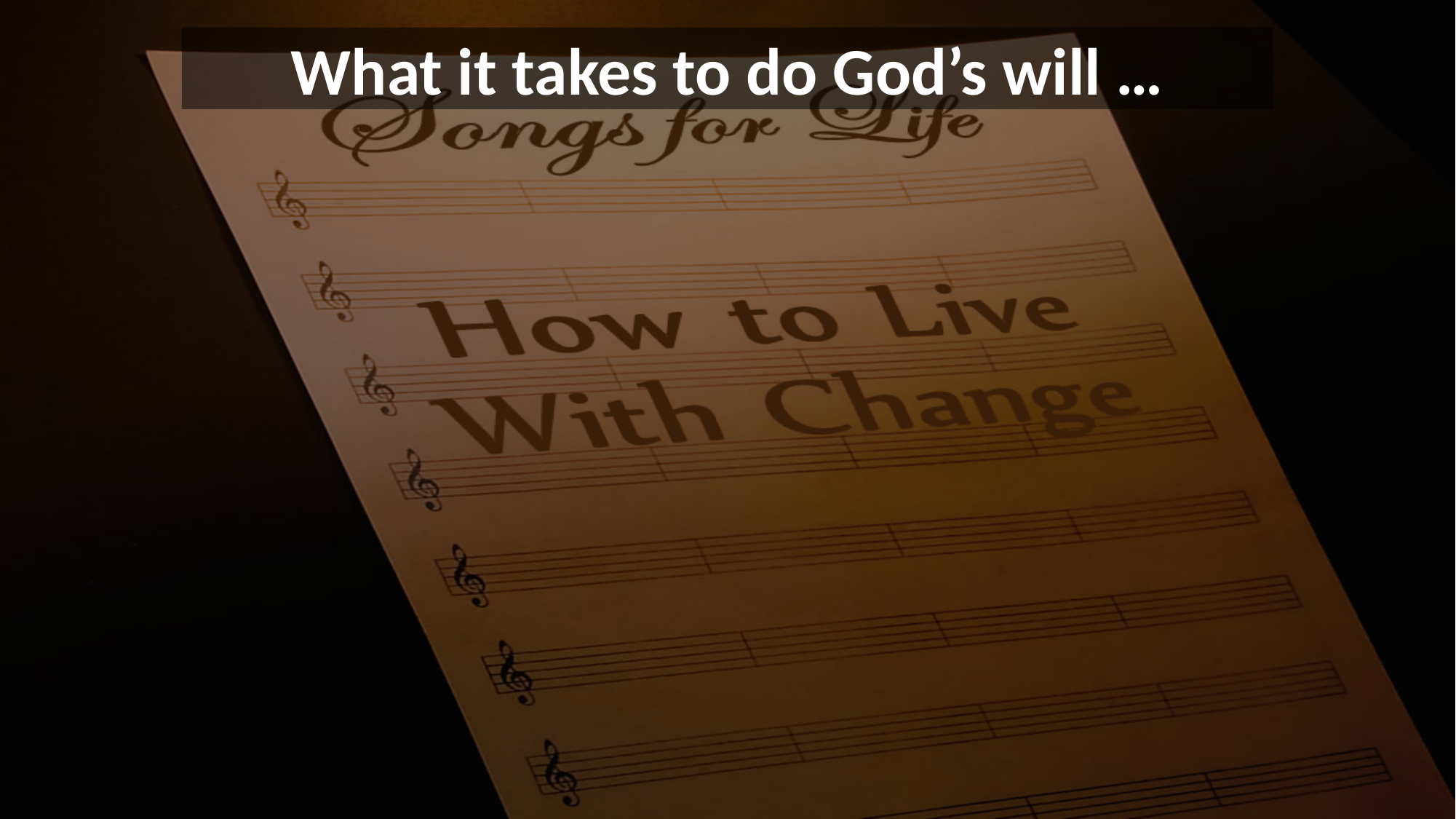

# What it takes to do God’s will …